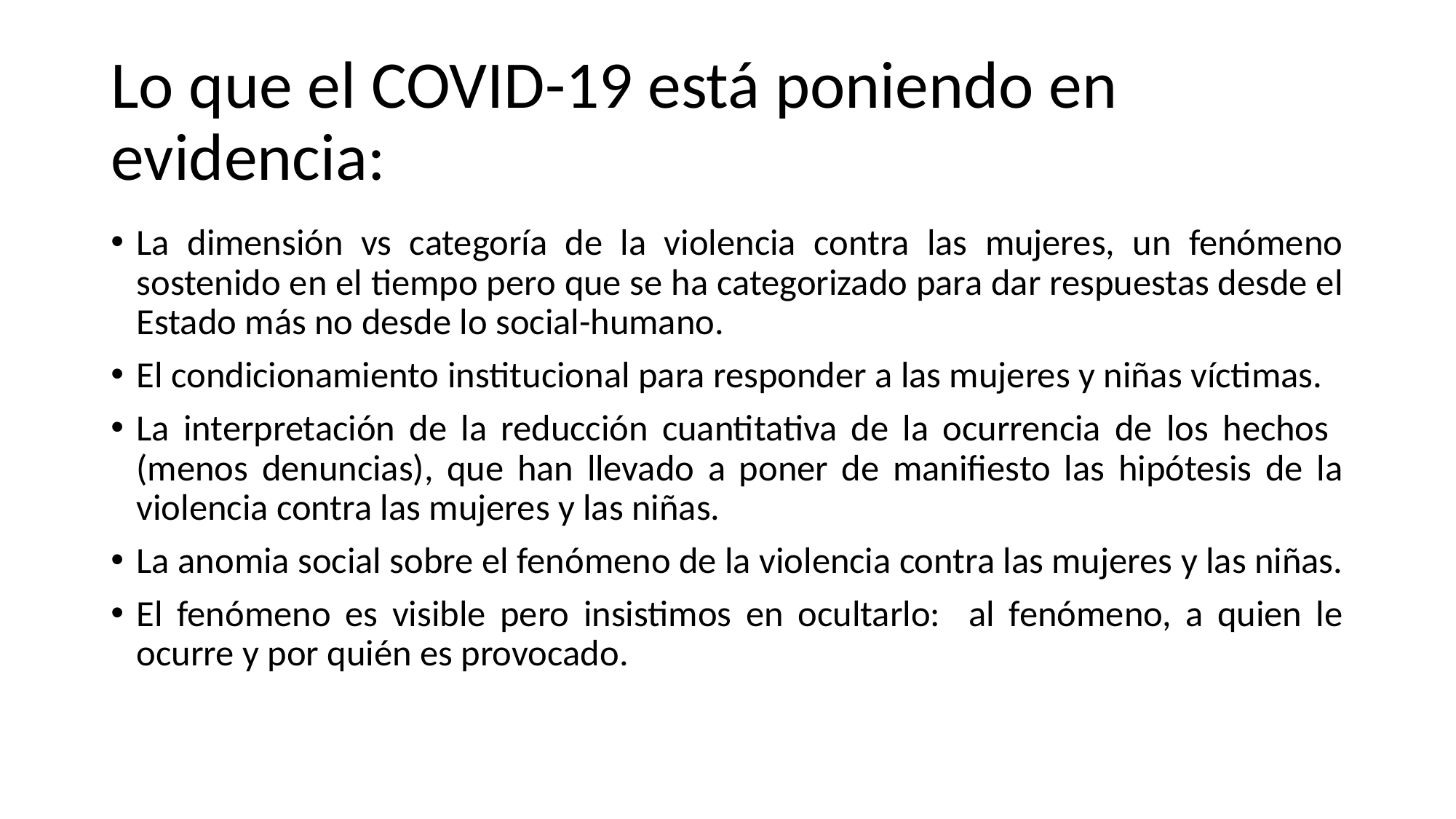

# Lo que el COVID-19 está poniendo en evidencia:
La dimensión vs categoría de la violencia contra las mujeres, un fenómeno sostenido en el tiempo pero que se ha categorizado para dar respuestas desde el Estado más no desde lo social-humano.
El condicionamiento institucional para responder a las mujeres y niñas víctimas.
La interpretación de la reducción cuantitativa de la ocurrencia de los hechos  (menos denuncias), que han llevado a poner de manifiesto las hipótesis de la violencia contra las mujeres y las niñas.
La anomia social sobre el fenómeno de la violencia contra las mujeres y las niñas.
El fenómeno es visible pero insistimos en ocultarlo:  al fenómeno, a quien le ocurre y por quién es provocado.